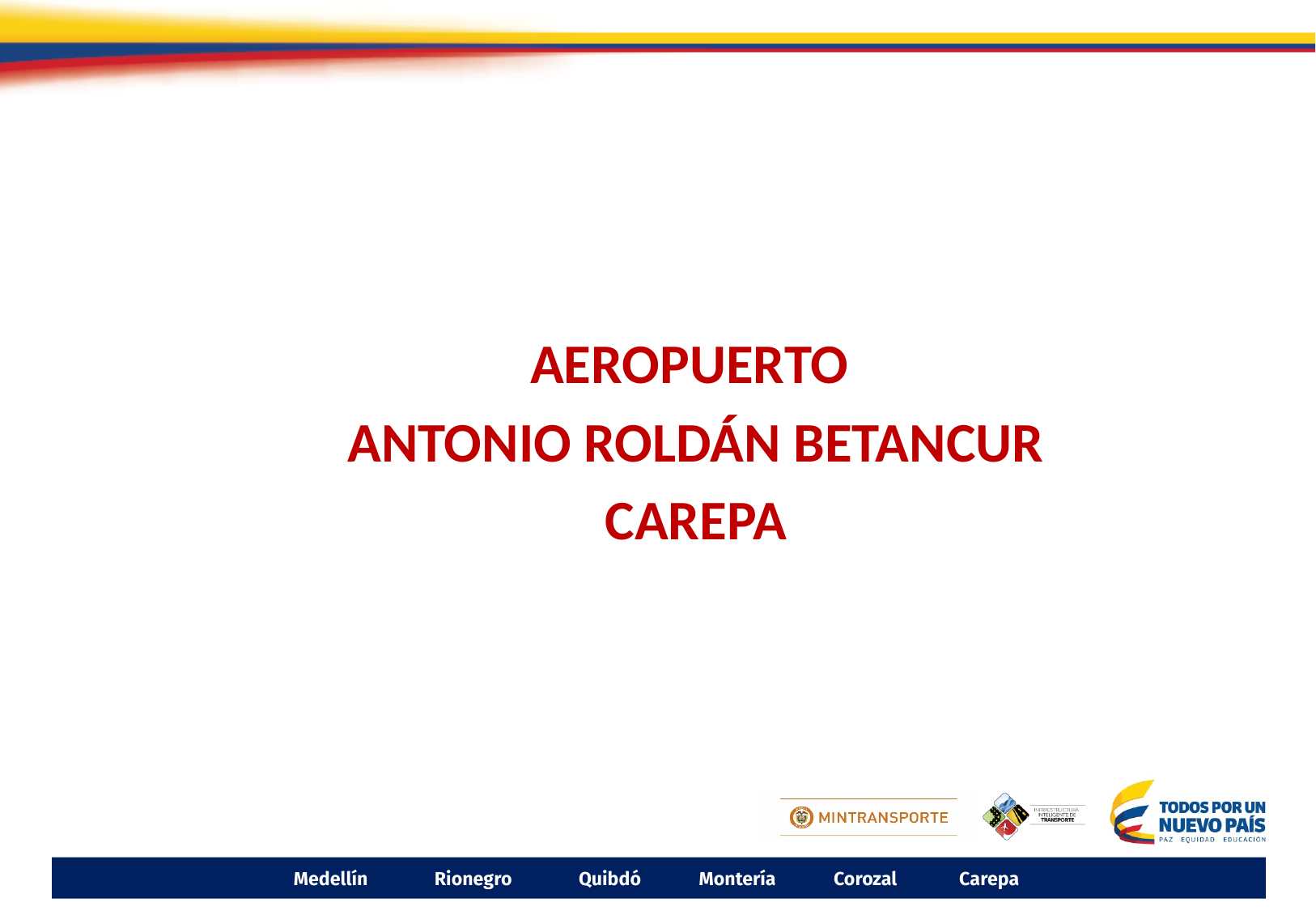

AEROPUERTO
ANTONIO ROLDÁN BETANCUR
CAREPA
Medellín               Rionegro               Quibdó             Montería             Corozal              Carepa